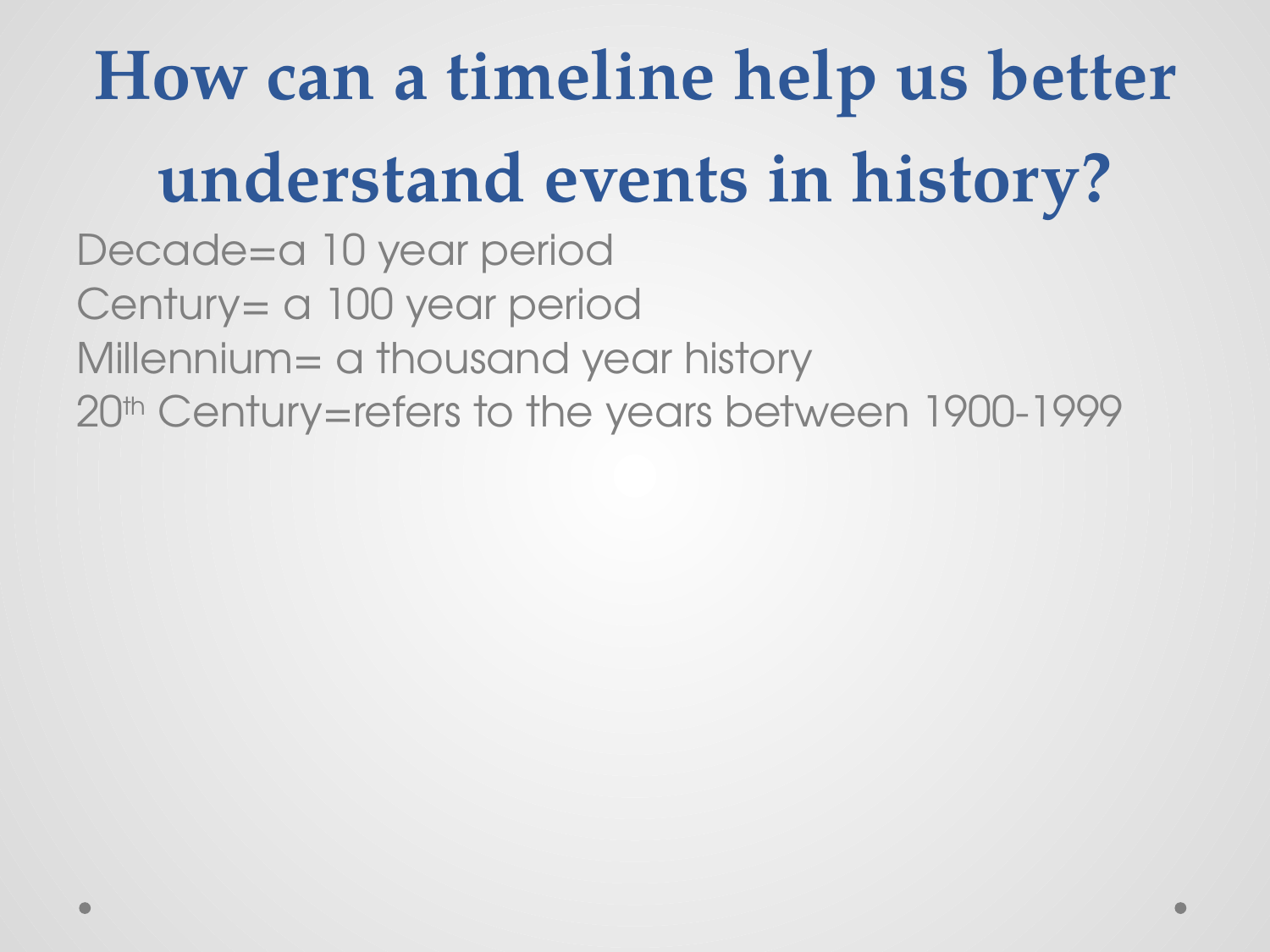

# How can a timeline help us better understand events in history?
Decade=a 10 year period
Century= a 100 year period
Millennium= a thousand year history
20th Century=refers to the years between 1900-1999